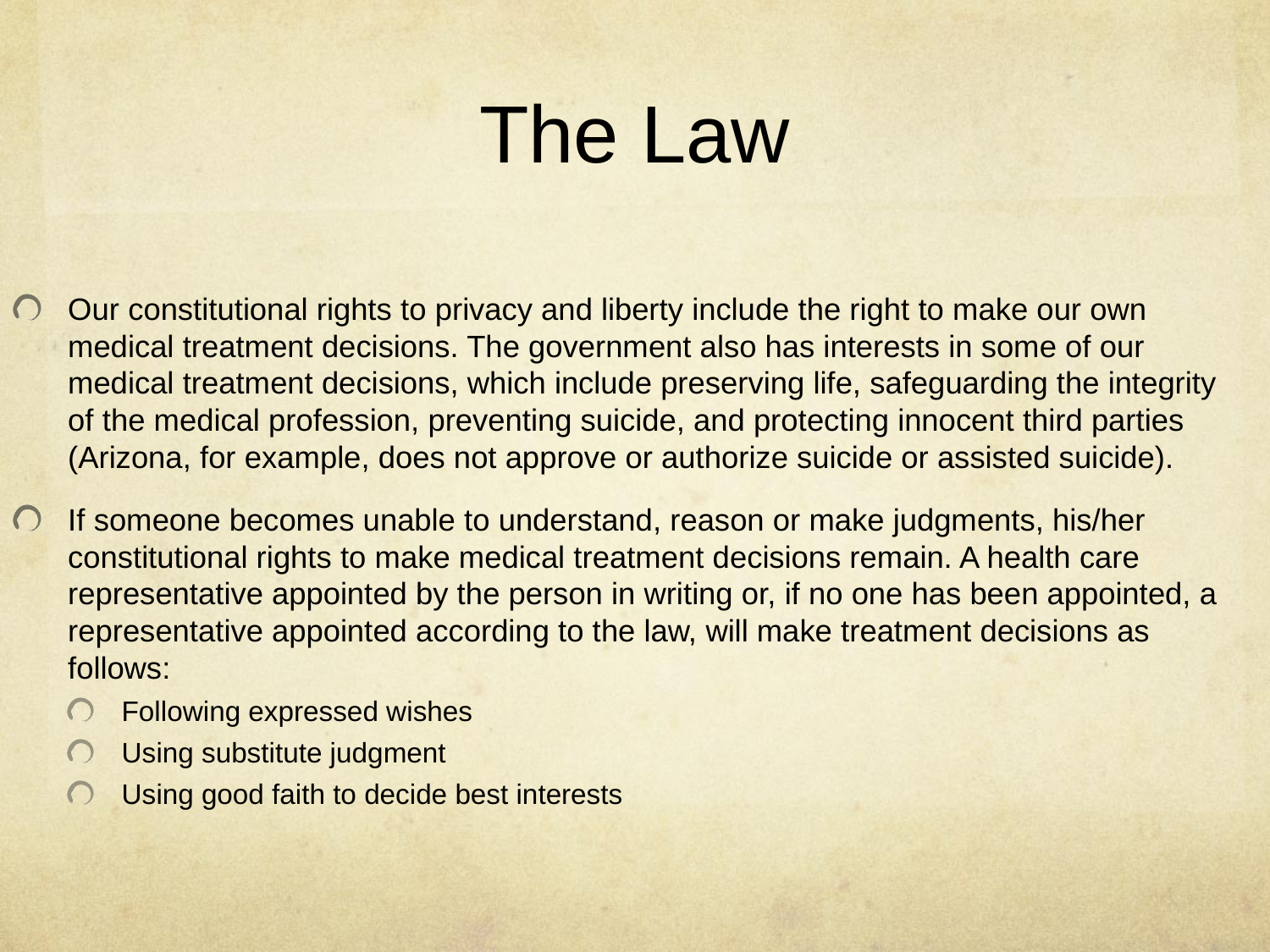

# The Law
Our constitutional rights to privacy and liberty include the right to make our own medical treatment decisions. The government also has interests in some of our medical treatment decisions, which include preserving life, safeguarding the integrity of the medical profession, preventing suicide, and protecting innocent third parties (Arizona, for example, does not approve or authorize suicide or assisted suicide).
If someone becomes unable to understand, reason or make judgments, his/her constitutional rights to make medical treatment decisions remain. A health care representative appointed by the person in writing or, if no one has been appointed, a representative appointed according to the law, will make treatment decisions as follows:
Following expressed wishes
Using substitute judgment
Using good faith to decide best interests